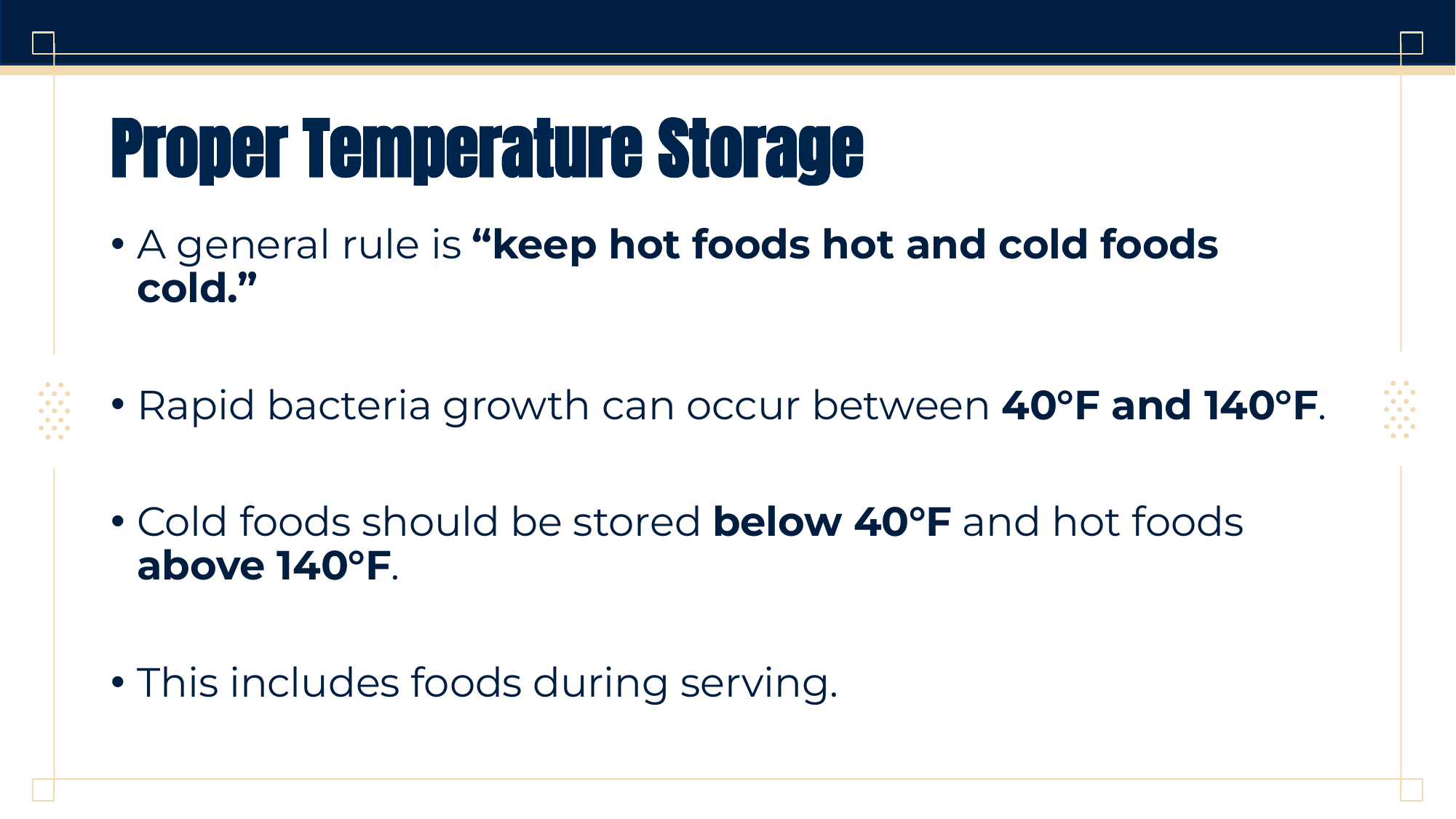

# Proper Temperature Storage
A general rule is “keep hot foods hot and cold foods cold.”

Rapid bacteria growth can occur between 40°F and 140°F.

Cold foods should be stored below 40°F and hot foods above 140°F.

This includes foods during serving.